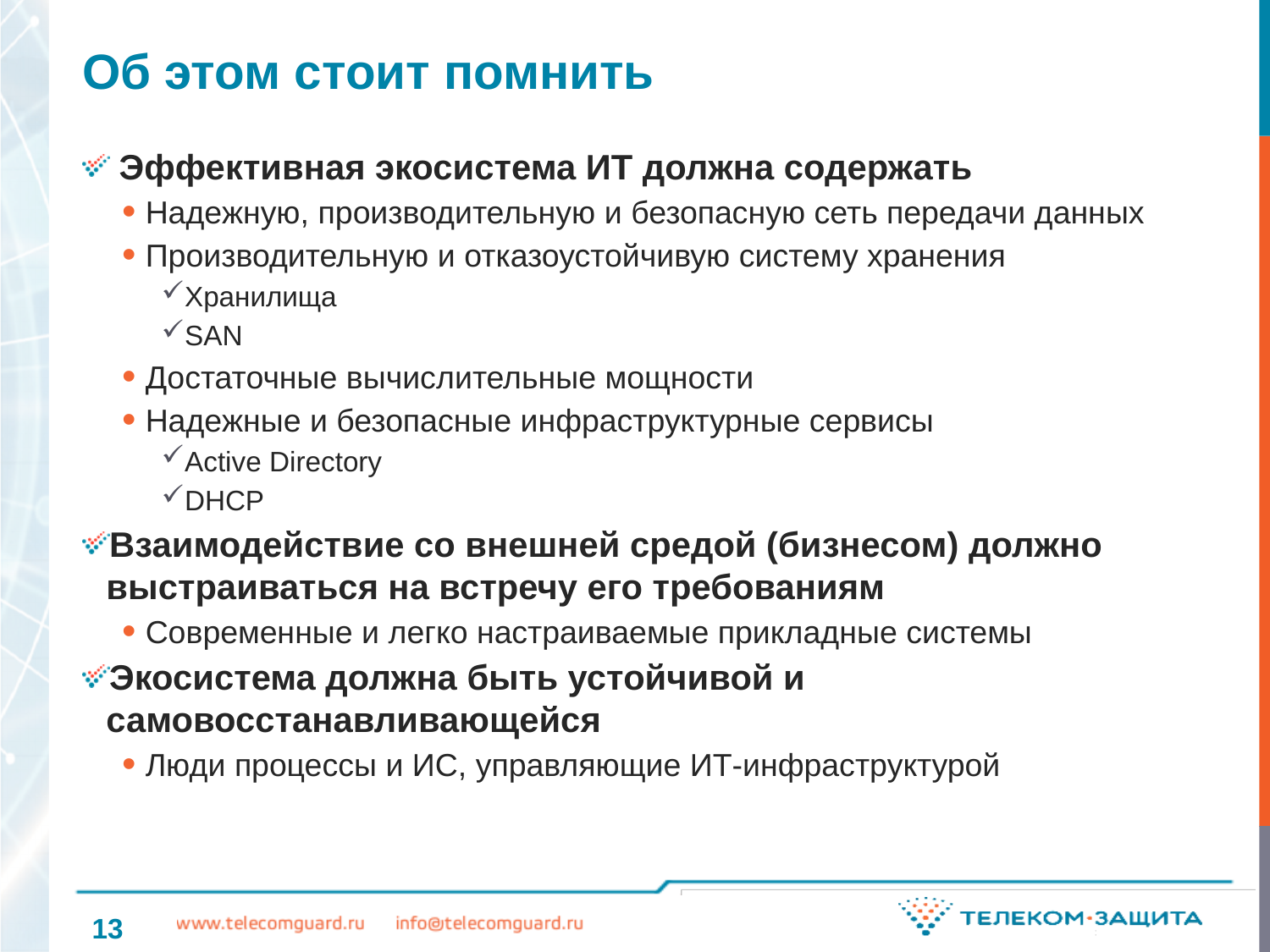

# Об этом стоит помнить
 Эффективная экосистема ИТ должна содержать
Надежную, производительную и безопасную сеть передачи данных
Производительную и отказоустойчивую систему хранения
Хранилища
SAN
Достаточные вычислительные мощности
Надежные и безопасные инфраструктурные сервисы
Active Directory
DHCP
Взаимодействие со внешней средой (бизнесом) должно выстраиваться на встречу его требованиям
Современные и легко настраиваемые прикладные системы
Экосистема должна быть устойчивой и самовосстанавливающейся
Люди процессы и ИС, управляющие ИТ-инфраструктурой